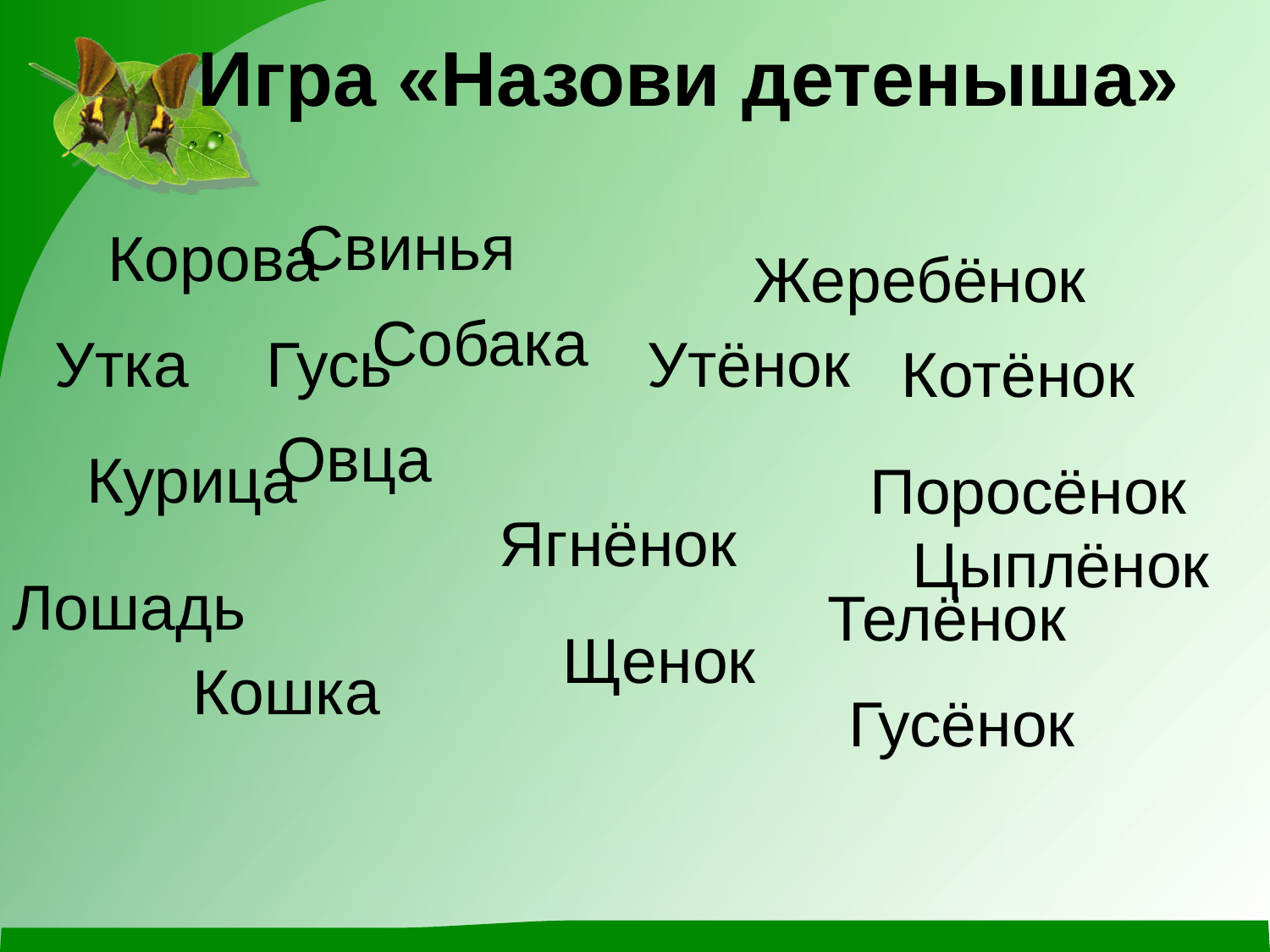

# Игра «Назови детеныша»
Свинья
Корова
Жеребёнок
Собака
Утка
Гусь
Утёнок
Котёнок
Овца
Курица
Поросёнок
Ягнёнок
Цыплёнок
Лошадь
Телёнок
Щенок
Кошка
Гусёнок